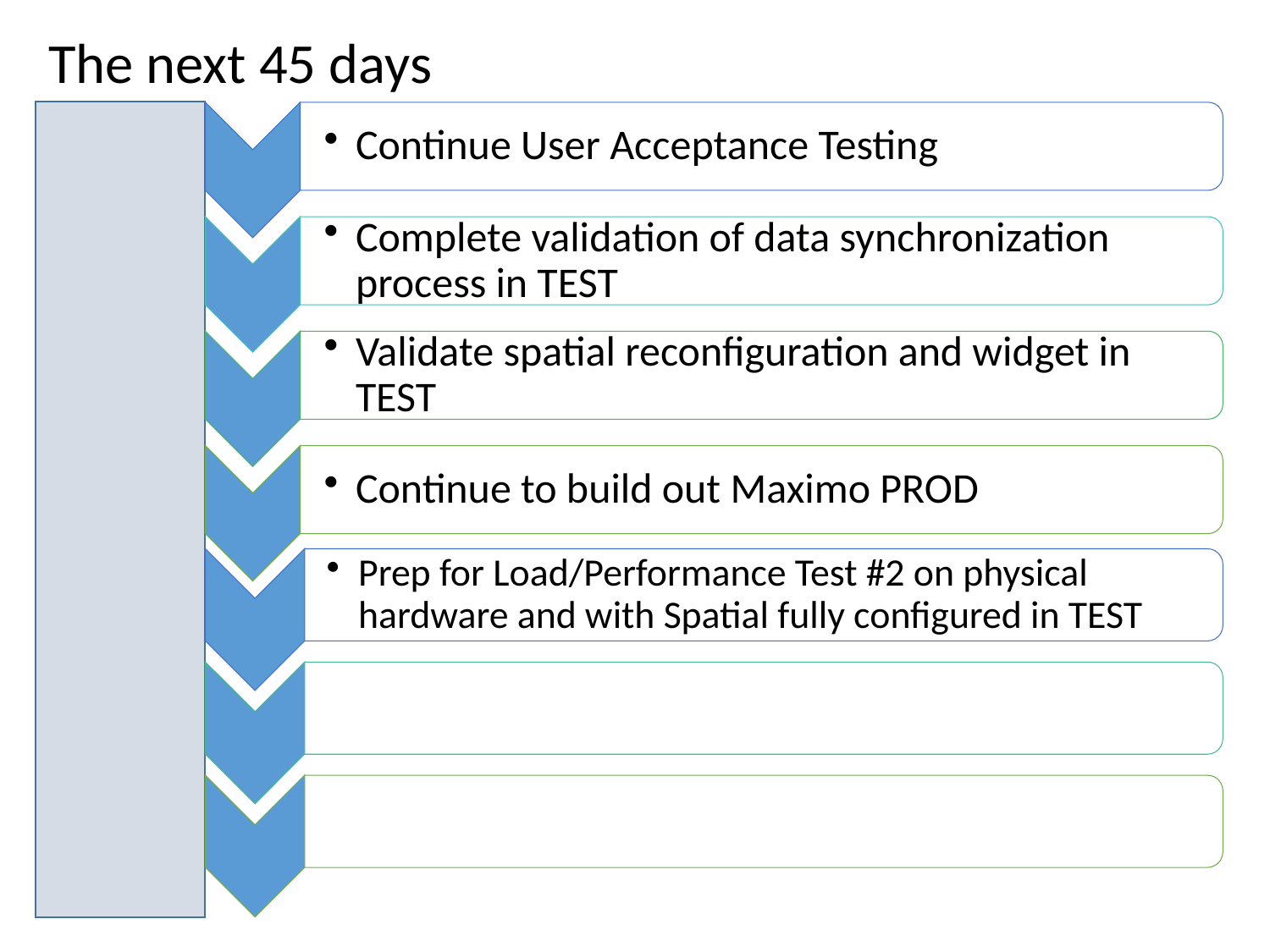

The next 45 days

Continue User Acceptance Testing

Complete validation of data synchronization process in TEST

Validate spatial reconfiguration and widget in TEST

Continue to build out Maximo PROD

Prep for Load/Performance Test #2 on physical hardware and with Spatial fully configured in TEST